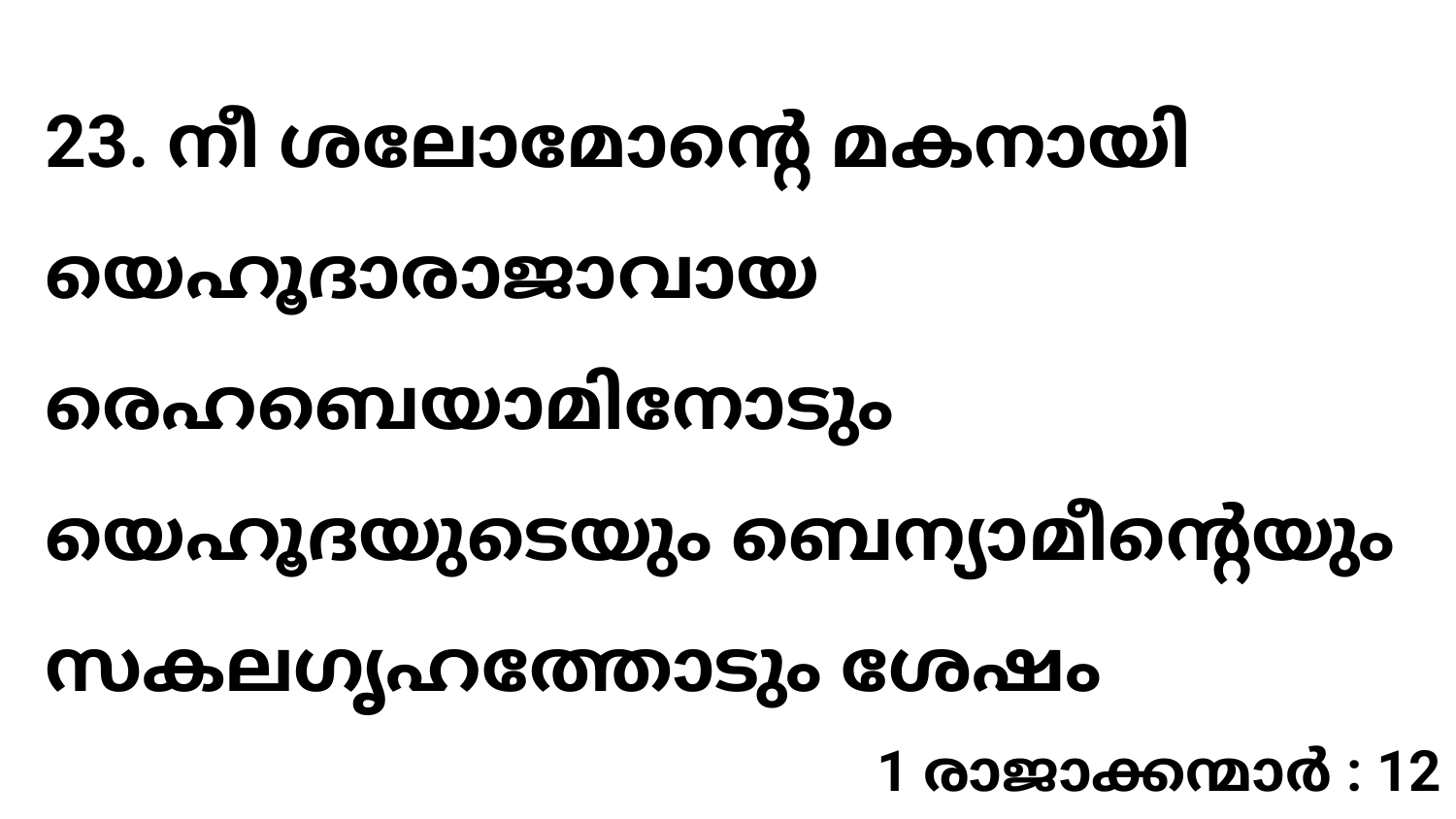

23. നീ ശലോമോന്റെ മകനായി യെഹൂദാരാജാവായ രെഹബെയാമിനോടും യെഹൂദയുടെയും ബെന്യാമീന്റെയും സകലഗൃഹത്തോടും ശേഷം
1 രാജാക്കന്മാർ : 12